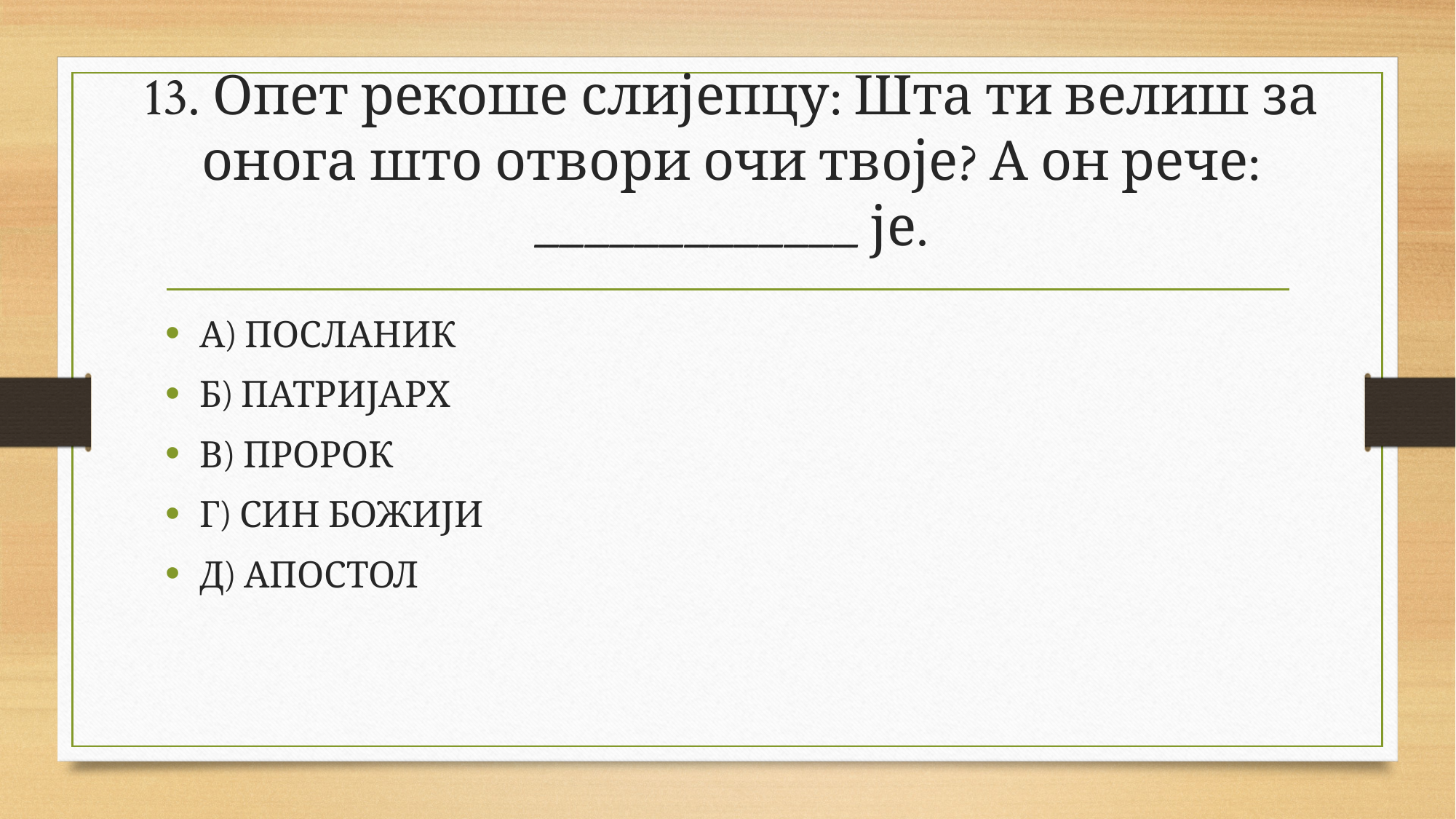

# 13. Опет рекоше слијепцу: Шта ти велиш за онога што отвори очи твоје? А он рече: _____________ је.
А) ПОСЛАНИК
Б) ПАТРИЈАРХ
В) ПРОРОК
Г) СИН БОЖИЈИ
Д) АПОСТОЛ